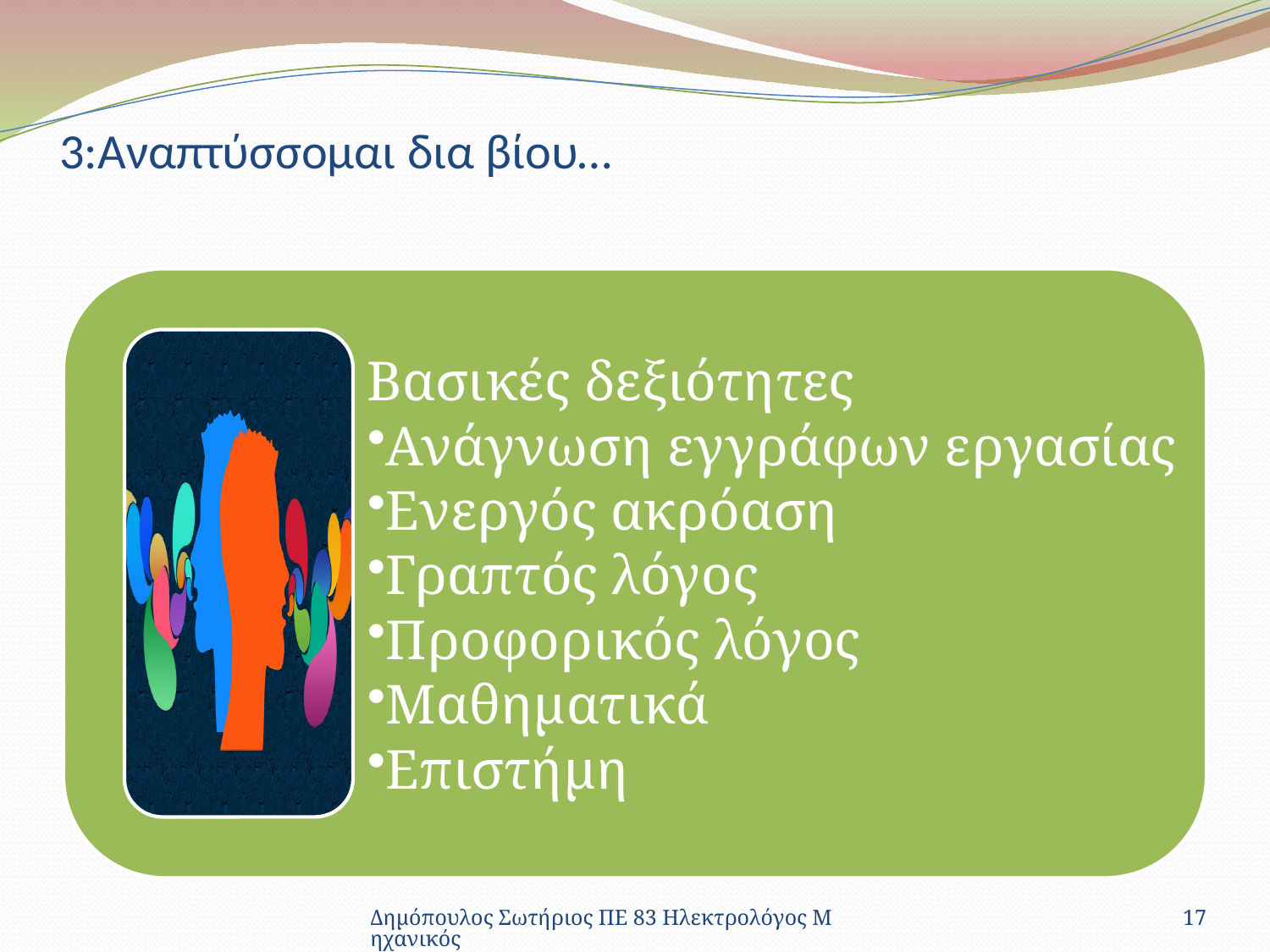

# 3:Αναπτύσσομαι δια βίου…
Βασικές δεξιότητες
Ανάγνωση εγγράφων εργασίας
Ενεργός ακρόαση
Γραπτός λόγος
Προφορικός λόγος
Μαθηματικά
Επιστήμη
Δημόπουλος Σωτήριος ΠΕ 83 Ηλεκτρολόγος Μηχανικός
17